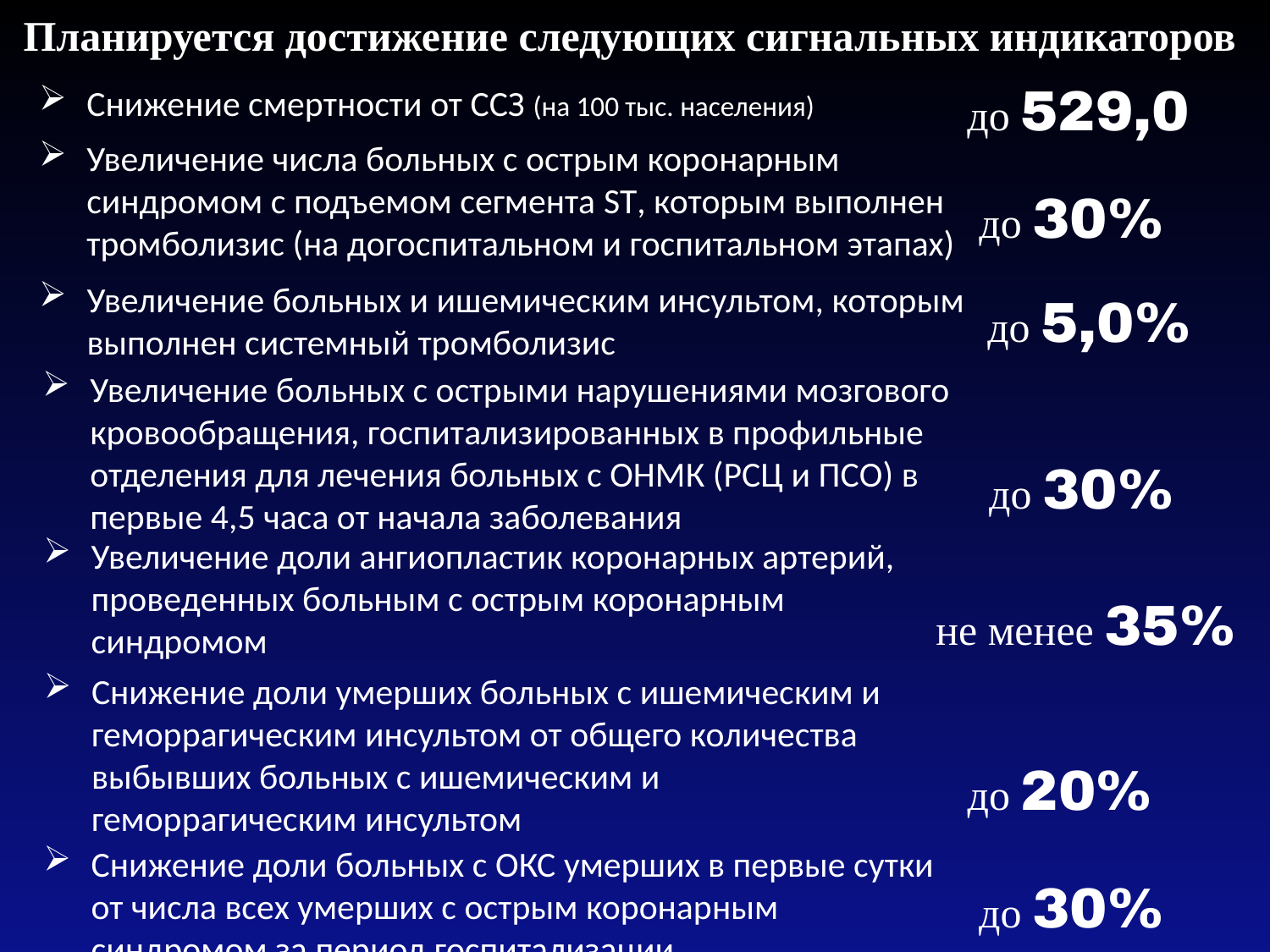

Планируется достижение следующих сигнальных индикаторов
до 529,0
Снижение смертности от ССЗ (на 100 тыс. населения)
Увеличение числа больных с острым коронарным синдромом с подъемом сегмента ST, которым выполнен тромболизис (на догоспитальном и госпитальном этапах)
до 30%
Увеличение больных и ишемическим инсультом, которым выполнен системный тромболизис
до 5,0%
Увеличение больных с острыми нарушениями мозгового кровообращения, госпитализированных в профильные отделения для лечения больных с ОНМК (РСЦ и ПСО) в первые 4,5 часа от начала заболевания
до 30%
Увеличение доли ангиопластик коронарных артерий, проведенных больным с острым коронарным синдромом
не менее 35%
Снижение доли умерших больных с ишемическим и геморрагическим инсультом от общего количества выбывших больных с ишемическим и геморрагическим инсультом
до 20%

Снижение доли больных с ОКС умерших в первые сутки от числа всех умерших с острым коронарным синдромом за период госпитализации
до 30%